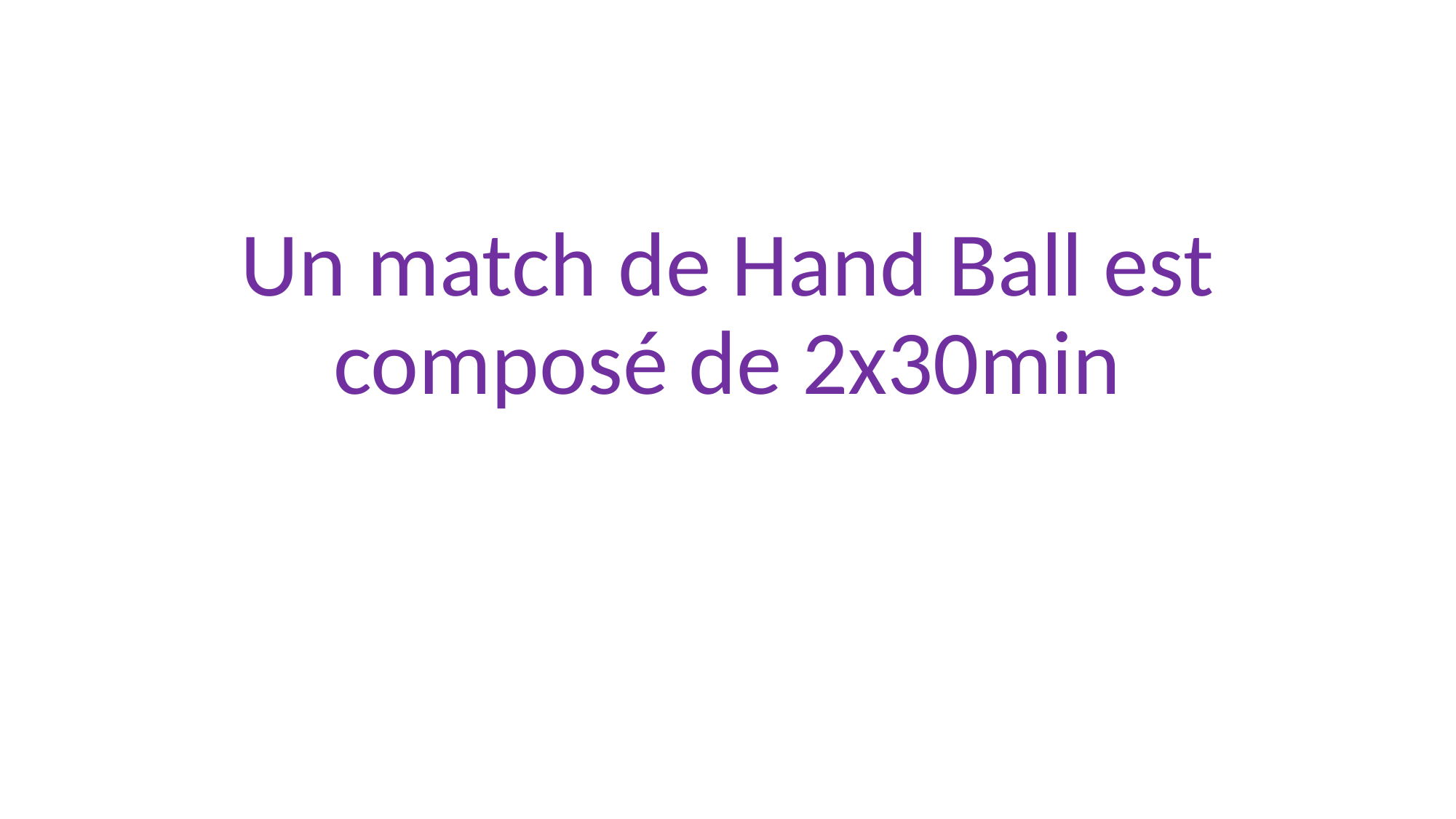

# Un match de Hand Ball est composé de 2x30min